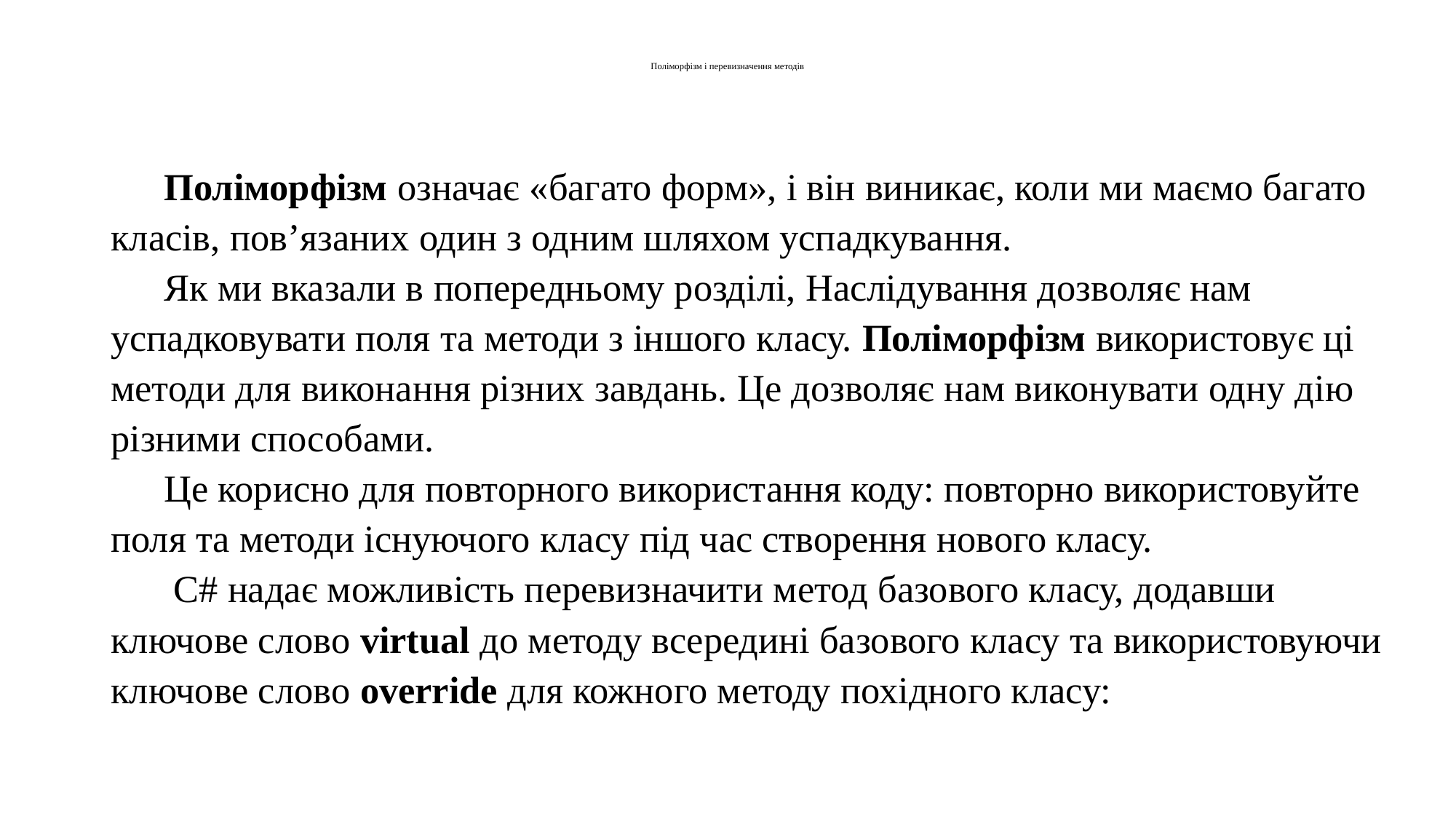

# Поліморфізм і перевизначення методів
Поліморфізм означає «багато форм», і він виникає, коли ми маємо багато класів, пов’язаних один з одним шляхом успадкування.
Як ми вказали в попередньому розділі, Наслідування дозволяє нам успадковувати поля та методи з іншого класу. Поліморфізм використовує ці методи для виконання різних завдань. Це дозволяє нам виконувати одну дію різними способами.
Це корисно для повторного використання коду: повторно використовуйте поля та методи існуючого класу під час створення нового класу.
 C# надає можливість перевизначити метод базового класу, додавши ключове слово virtual до методу всередині базового класу та використовуючи ключове слово override для кожного методу похідного класу: